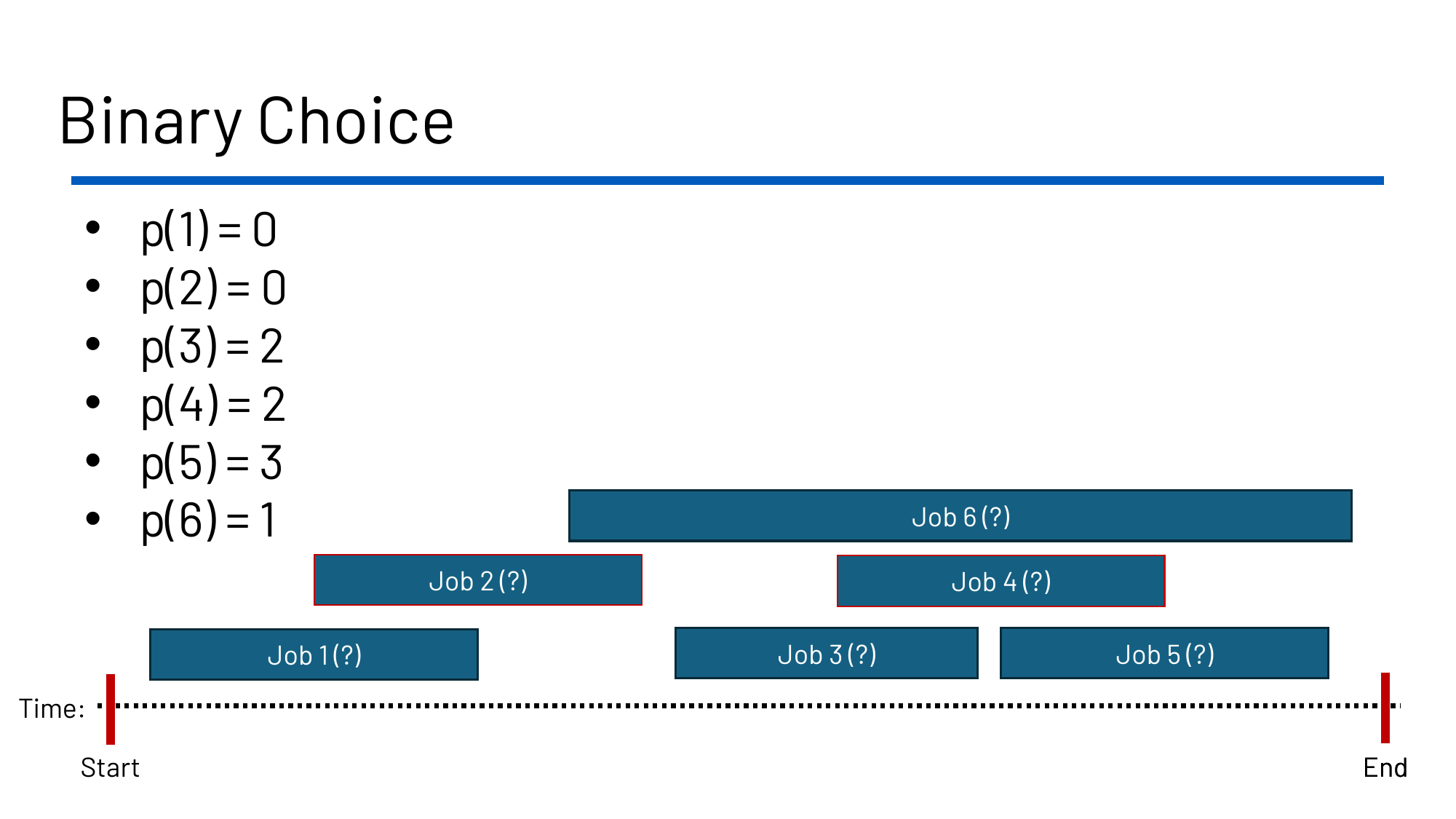

# Binary Choice
p(1) = 0
p(2) = 0
p(3) = 2
p(4) = 2
p(5) = 3
p(6) = 1
Job 6 (?)
Job 2 (?)
Job 4 (?)
Job 5 (?)
Job 5 (?)
Job 3 (?)
Job 3 (?)
Job 1 (?)
Time:
Start
End
End